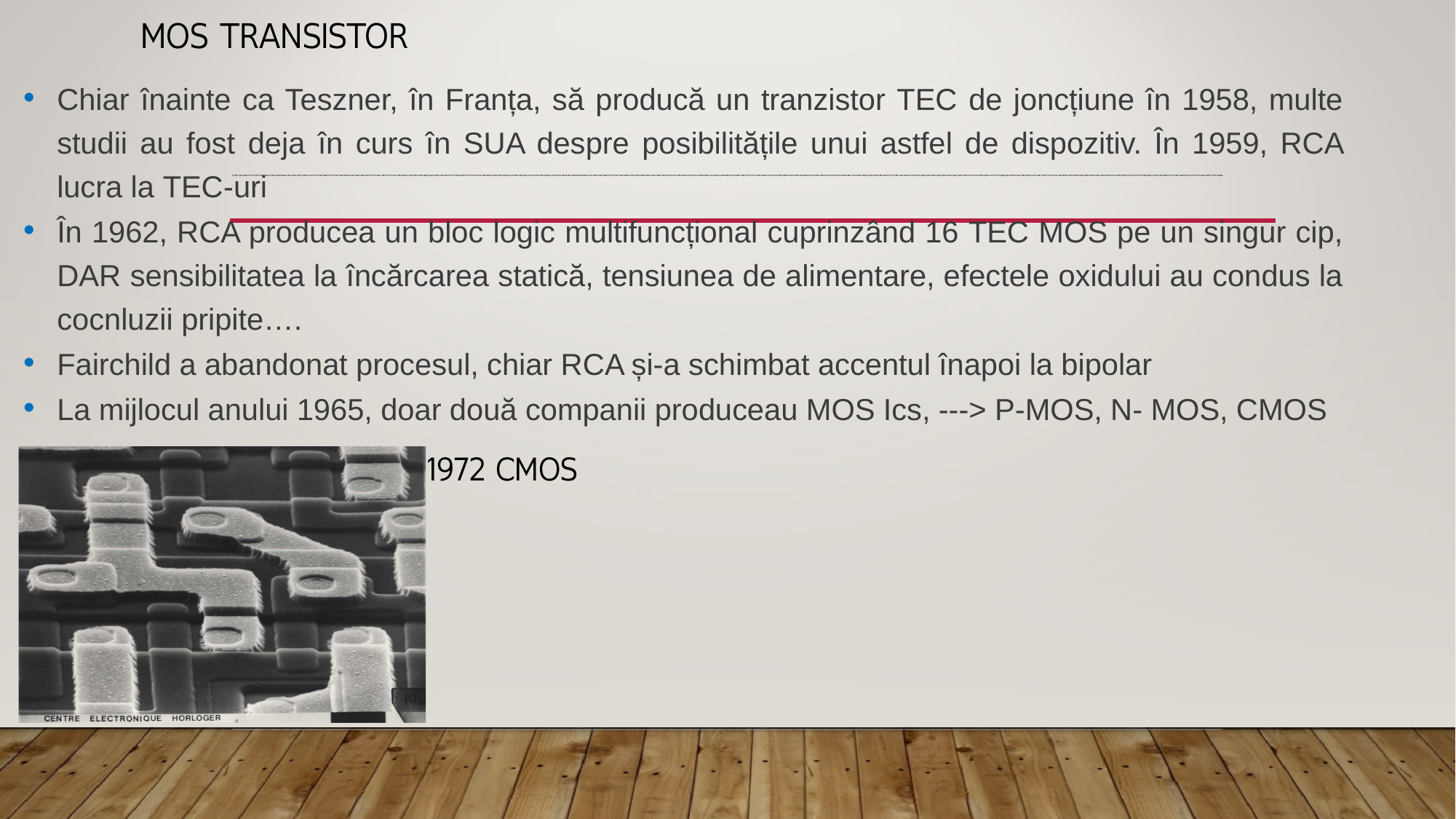

# MOS Transistor
Chiar înainte ca Teszner, în Franța, să producă un tranzistor TEC de joncțiune în 1958, multe studii au fost deja în curs în SUA despre posibilitățile unui astfel de dispozitiv. În 1959, RCA lucra la TEC-uri
În 1962, RCA producea un bloc logic multifuncțional cuprinzând 16 TEC MOS pe un singur cip, DAR sensibilitatea la încărcarea statică, tensiunea de alimentare, efectele oxidului au condus la cocnluzii pripite….
Fairchild a abandonat procesul, chiar RCA și-a schimbat accentul înapoi la bipolar
La mijlocul anului 1965, doar două companii produceau MOS Ics, ---> P-MOS, N- MOS, CMOS

1972 CMOS